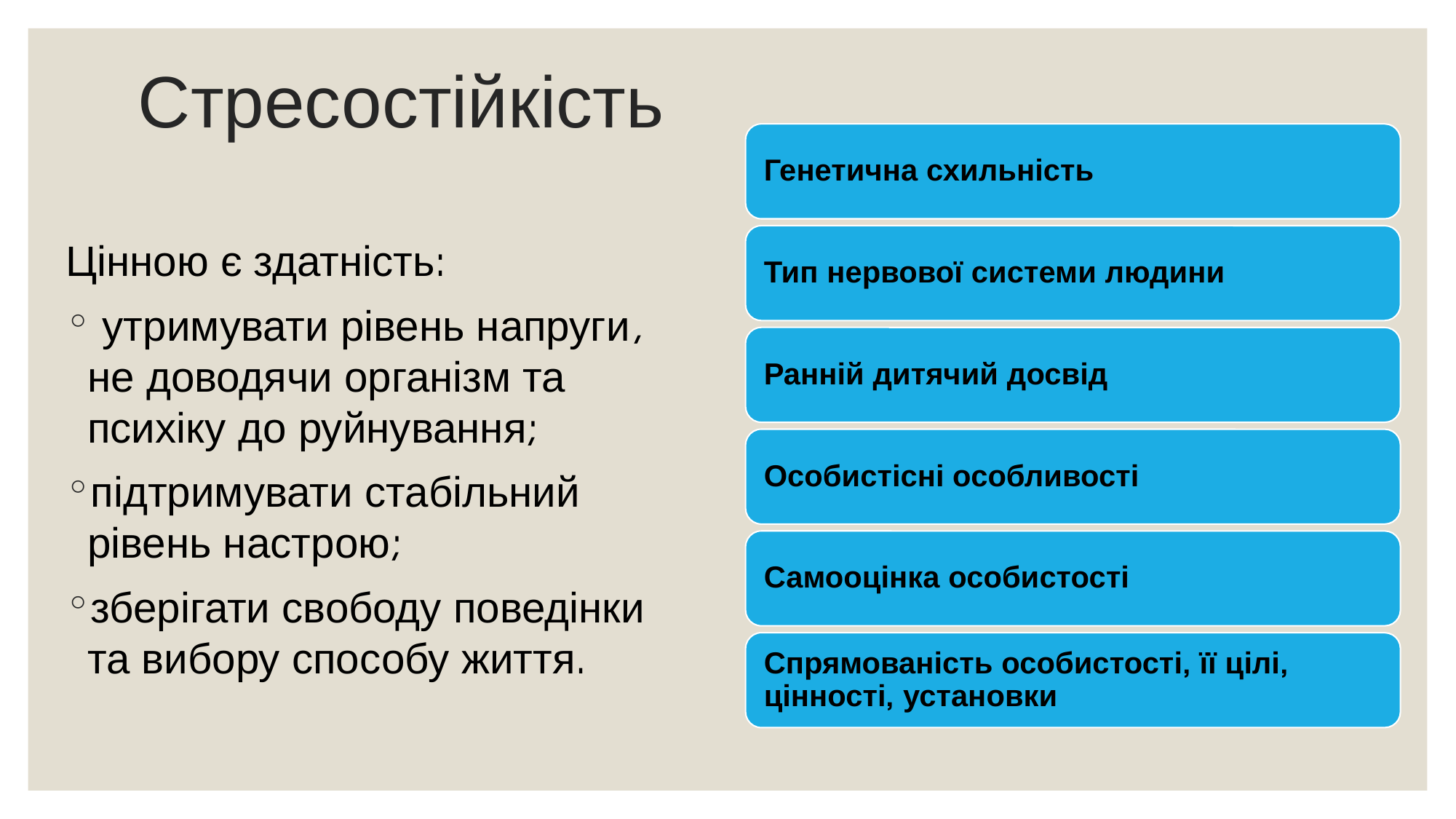

# Стресостійкість
Генетична схильність
Тип нервової системи людини
Ранній дитячий досвід
Особистісні особливості
Самооцінка особистості
Спрямованість особистості, її цілі, цінності, установки
Цінною є здатність:
 утримувати рівень напруги, не доводячи організм та психіку до руйнування;
підтримувати стабільний рівень настрою;
зберігати свободу поведінки та вибору способу життя.